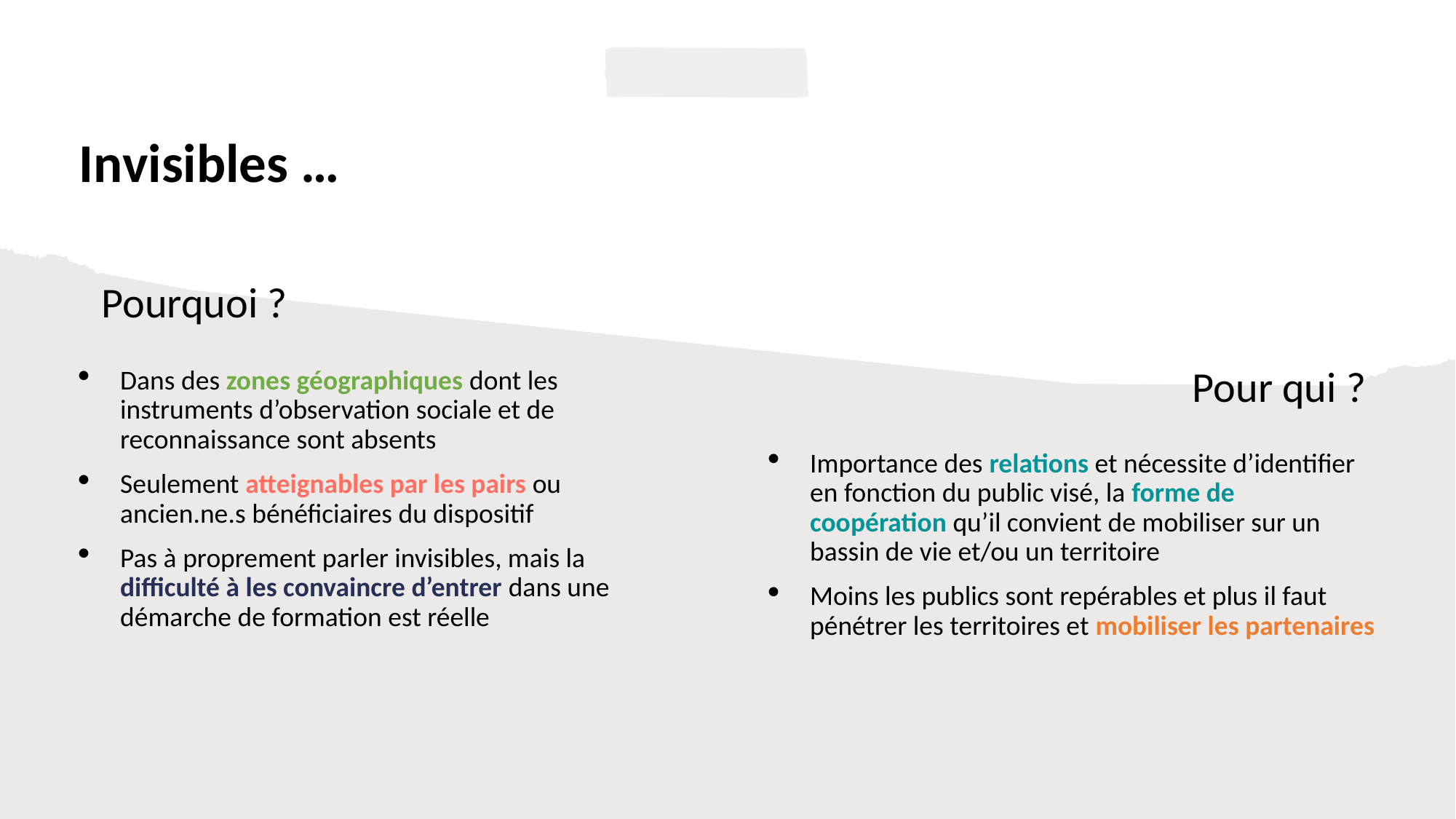

# Invisibles …

Pourquoi ?
Pour qui ?
Dans des zones géographiques dont les instruments d’observation sociale et de reconnaissance sont absents
Seulement atteignables par les pairs ou ancien.ne.s bénéficiaires du dispositif
Pas à proprement parler invisibles, mais la difficulté à les convaincre d’entrer dans une démarche de formation est réelle

Importance des relations et nécessite d’identifier  en fonction du public visé, la forme de coopération qu’il convient de mobiliser sur un bassin de vie et/ou un territoire
Moins les publics sont repérables et plus il faut pénétrer les territoires et mobiliser les partenaires